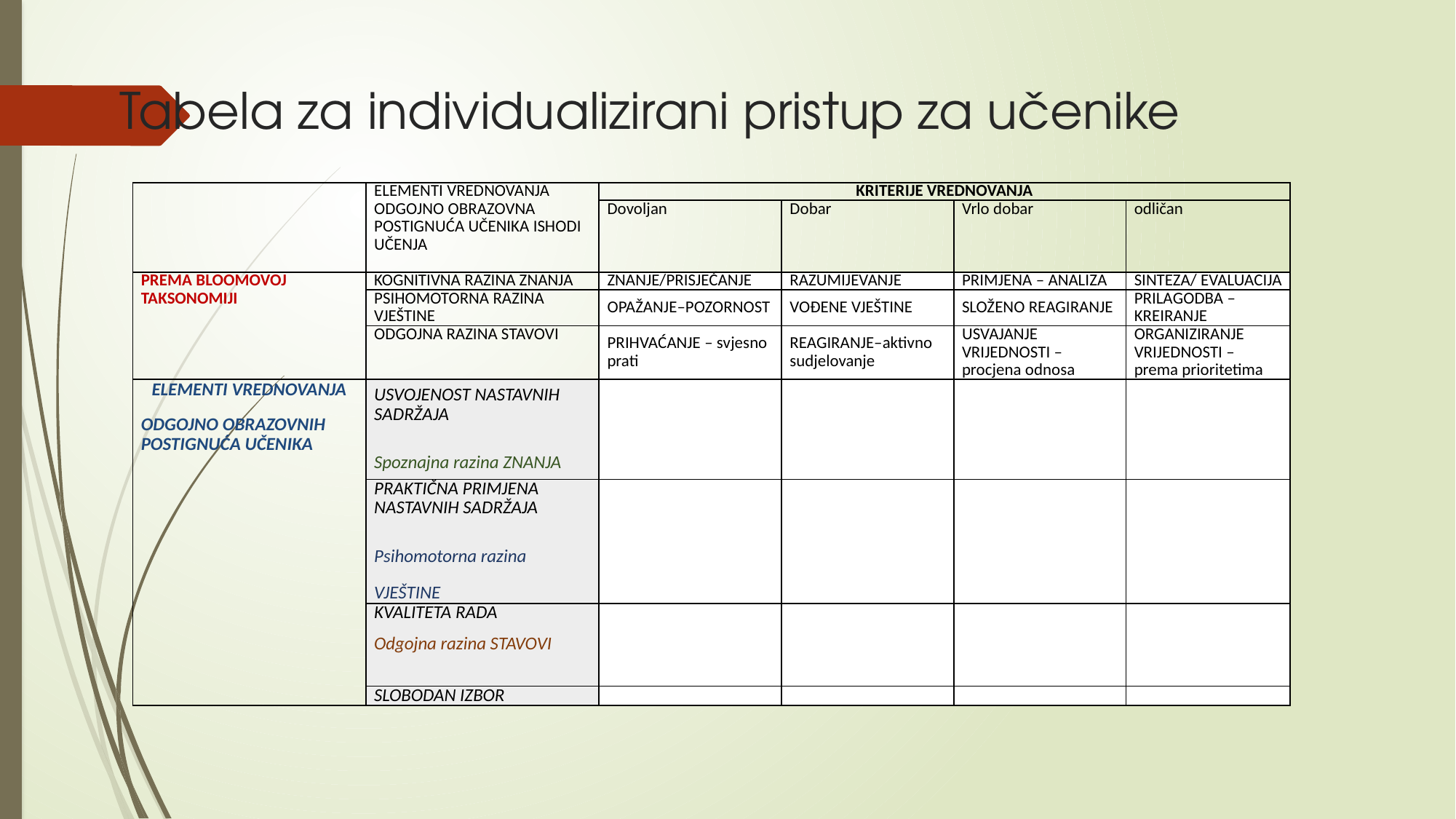

# Tabela za individualizirani pristup za učenike
|  | ELEMENTI VREDNOVANJA ODGOJNO OBRAZOVNA POSTIGNUĆA UČENIKA ISHODI UČENJA | KRITERIJE VREDNOVANJA |  |  |  |
| --- | --- | --- | --- | --- | --- |
|  |  | Dovoljan | Dobar | Vrlo dobar | odličan |
| PREMA BLOOMOVOJ TAKSONOMIJI | KOGNITIVNA RAZINA ZNANJA | ZNANJE/PRISJEĆANJE | RAZUMIJEVANJE | PRIMJENA – ANALIZA | SINTEZA/ EVALUACIJA |
|  | PSIHOMOTORNA RAZINA VJEŠTINE | OPAŽANJE–POZORNOST | VOĐENE VJEŠTINE | SLOŽENO REAGIRANJE | PRILAGODBA – KREIRANJE |
|  | ODGOJNA RAZINA STAVOVI | PRIHVAĆANJE – svjesno prati | REAGIRANJE–aktivno sudjelovanje | USVAJANJE VRIJEDNOSTI – procjena odnosa | ORGANIZIRANJE VRIJEDNOSTI – prema prioritetima |
| ELEMENTI VREDNOVANJA ODGOJNO OBRAZOVNIH POSTIGNUĆA UČENIKA | USVOJENOST NASTAVNIH SADRŽAJA Spoznajna razina ZNANJA |  |  |  |  |
|  | PRAKTIČNA PRIMJENA NASTAVNIH SADRŽAJA Psihomotorna razina VJEŠTINE |  |  |  |  |
|  | KVALITETA RADA Odgojna razina STAVOVI |  |  |  |  |
|  | SLOBODAN IZBOR |  |  |  |  |